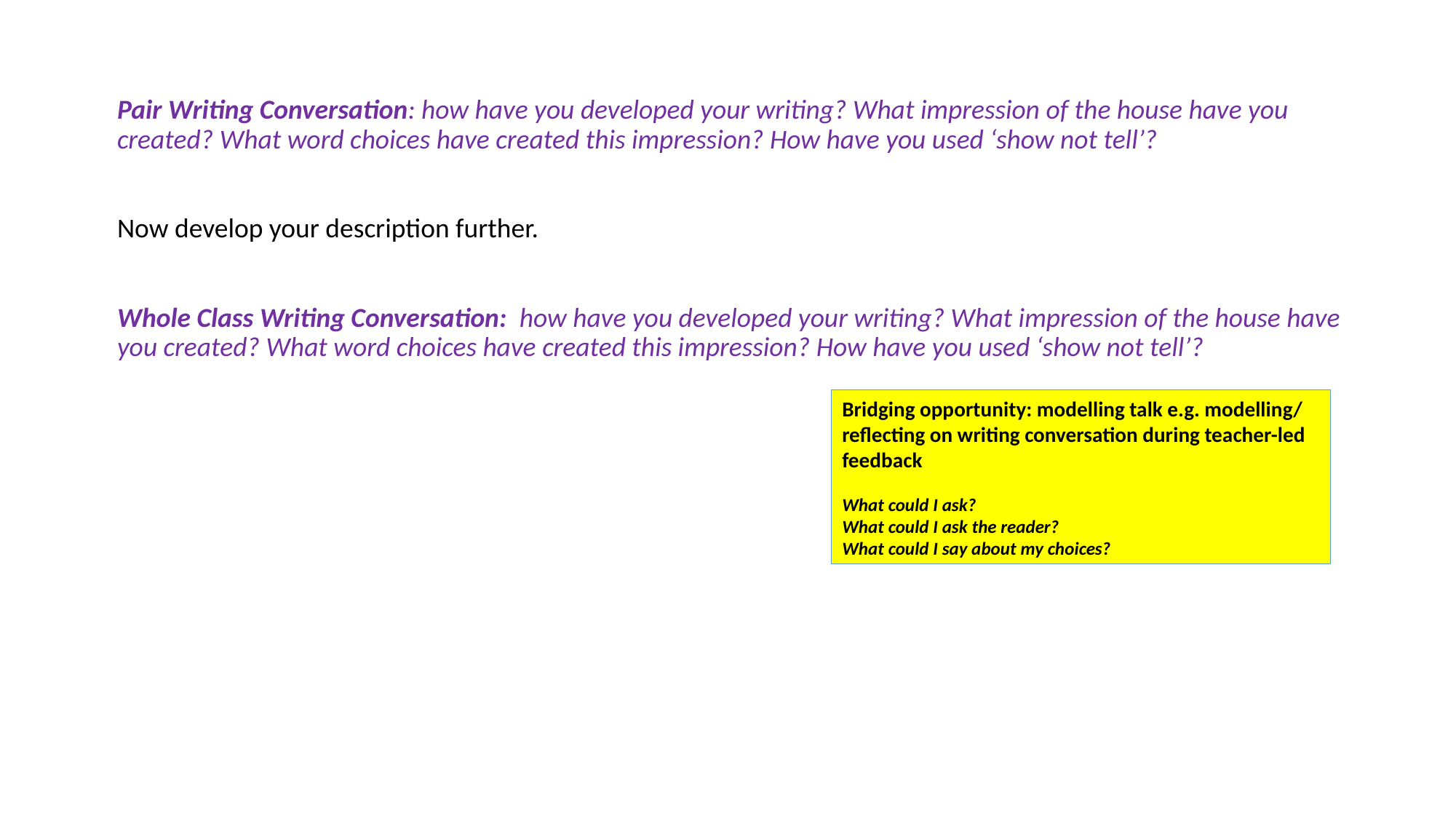

Pair Writing Conversation: how have you developed your writing? What impression of the house have you created? What word choices have created this impression? How have you used ‘show not tell’?

Now develop your description further.

Whole Class Writing Conversation:  how have you developed your writing? What impression of the house have you created? What word choices have created this impression? How have you used ‘show not tell’?

Bridging opportunity: modelling talk e.g. modelling/ reflecting on writing conversation during teacher-led feedback

What could I ask?
What could I ask the reader?
What could I say about my choices?